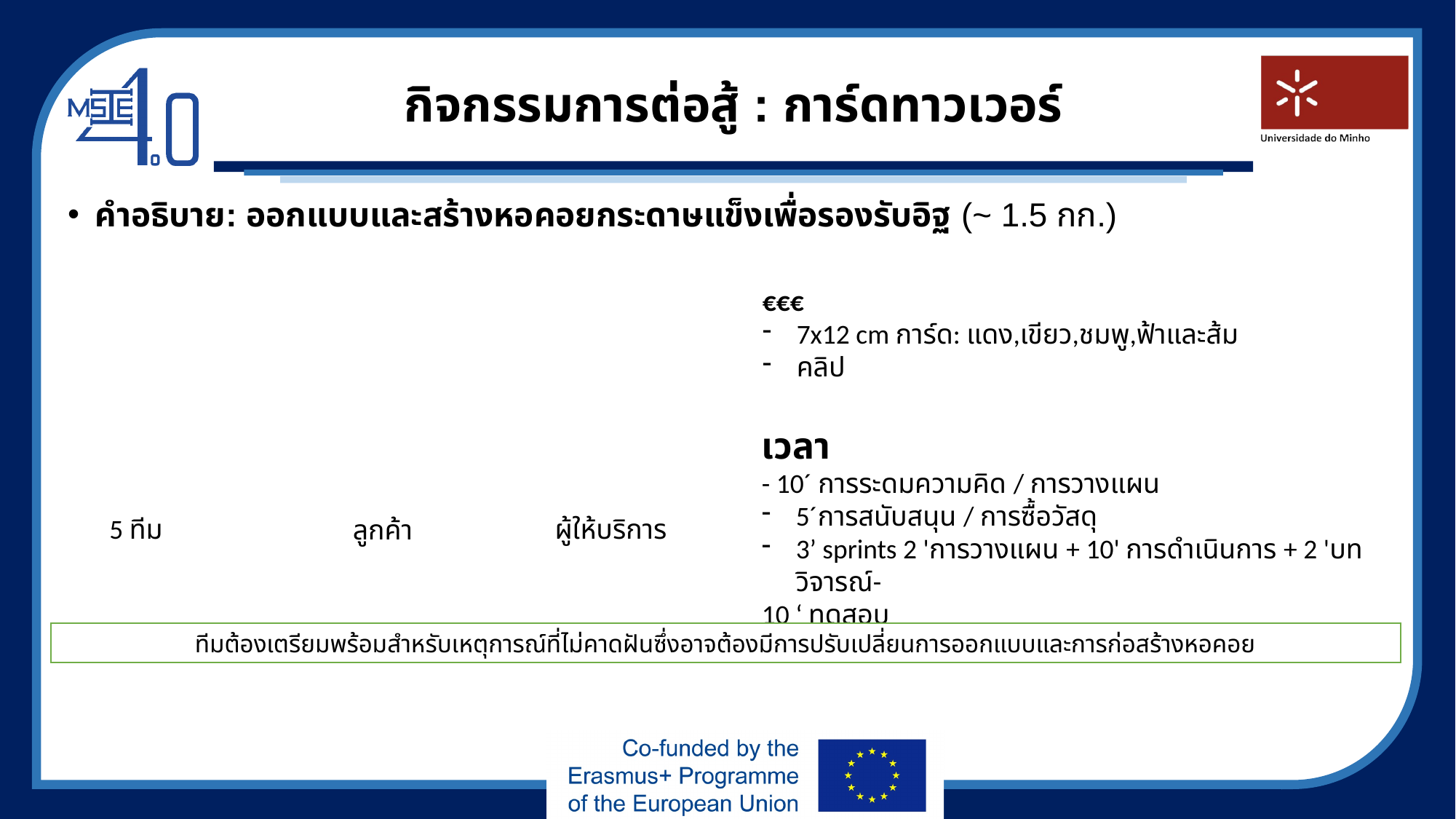

# กิจกรรมการต่อสู้ : การ์ดทาวเวอร์
คำอธิบาย: ออกแบบและสร้างหอคอยกระดาษแข็งเพื่อรองรับอิฐ (~ 1.5 กก.)

€€€
7x12 cm การ์ด: แดง,เขียว,ชมพู,ฟ้าและส้ม
คลิป
เวลา
- 10´ การระดมความคิด / การวางแผน
5´การสนับสนุน / การซื้อวัสดุ
3’ sprints 2 'การวางแผน + 10' การดำเนินการ + 2 'บทวิจารณ์-
10 ‘ ทดสอบ
5 ทีม
ผู้ให้บริการ
ลูกค้า
ทีมต้องเตรียมพร้อมสำหรับเหตุการณ์ที่ไม่คาดฝันซึ่งอาจต้องมีการปรับเปลี่ยนการออกแบบและการก่อสร้างหอคอย